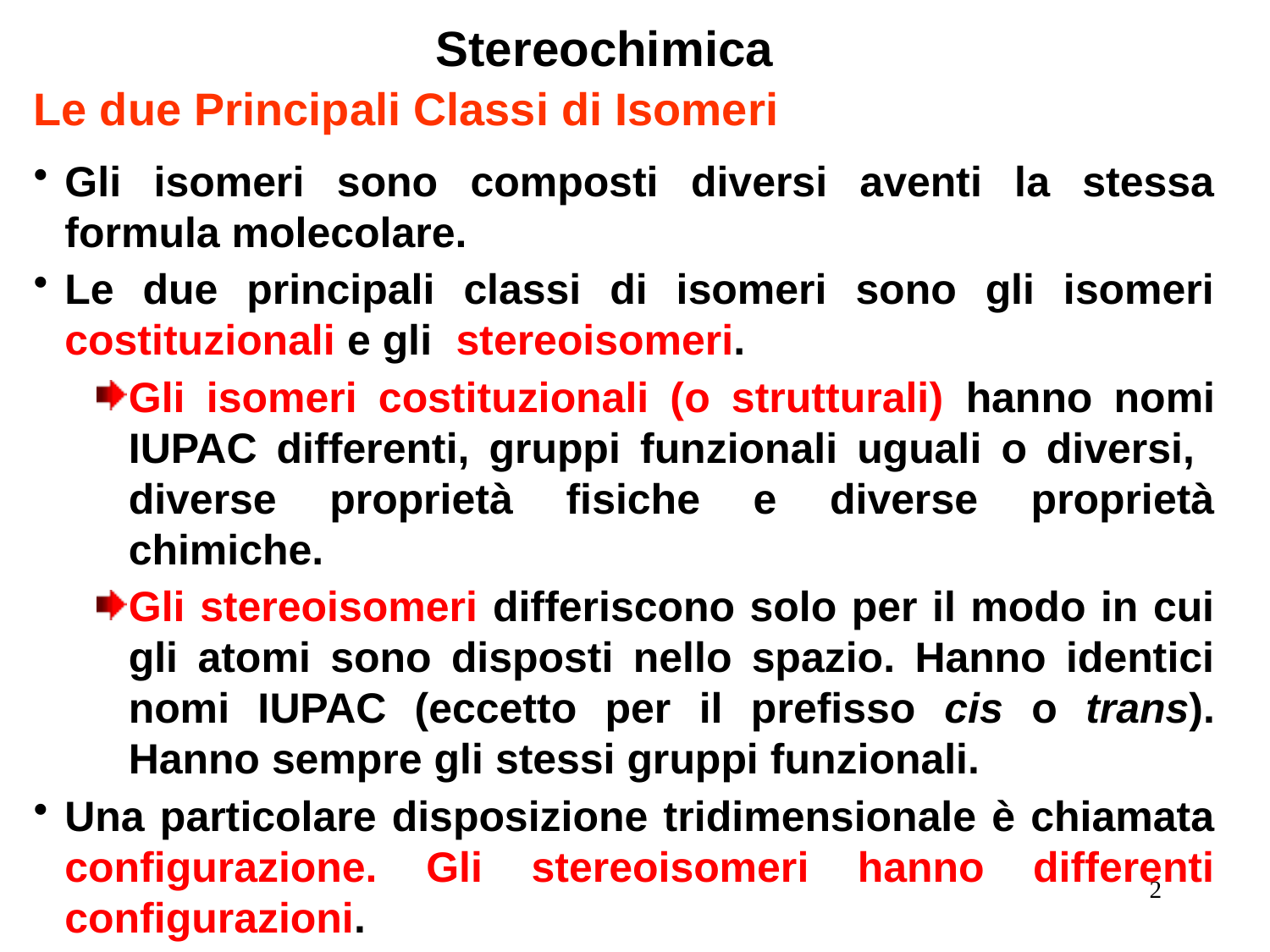

Stereochimica
Le due Principali Classi di Isomeri
Gli isomeri sono composti diversi aventi la stessa formula molecolare.
Le due principali classi di isomeri sono gli isomeri costituzionali e gli  stereoisomeri.
Gli isomeri costituzionali (o strutturali) hanno nomi IUPAC differenti, gruppi funzionali uguali o diversi,  diverse proprietà fisiche e diverse proprietà chimiche.
Gli stereoisomeri differiscono solo per il modo in cui gli atomi sono disposti nello spazio. Hanno identici nomi IUPAC (eccetto per il prefisso cis o trans). Hanno sempre gli stessi gruppi funzionali.
Una particolare disposizione tridimensionale è chiamata configurazione. Gli stereoisomeri hanno differenti configurazioni.
2